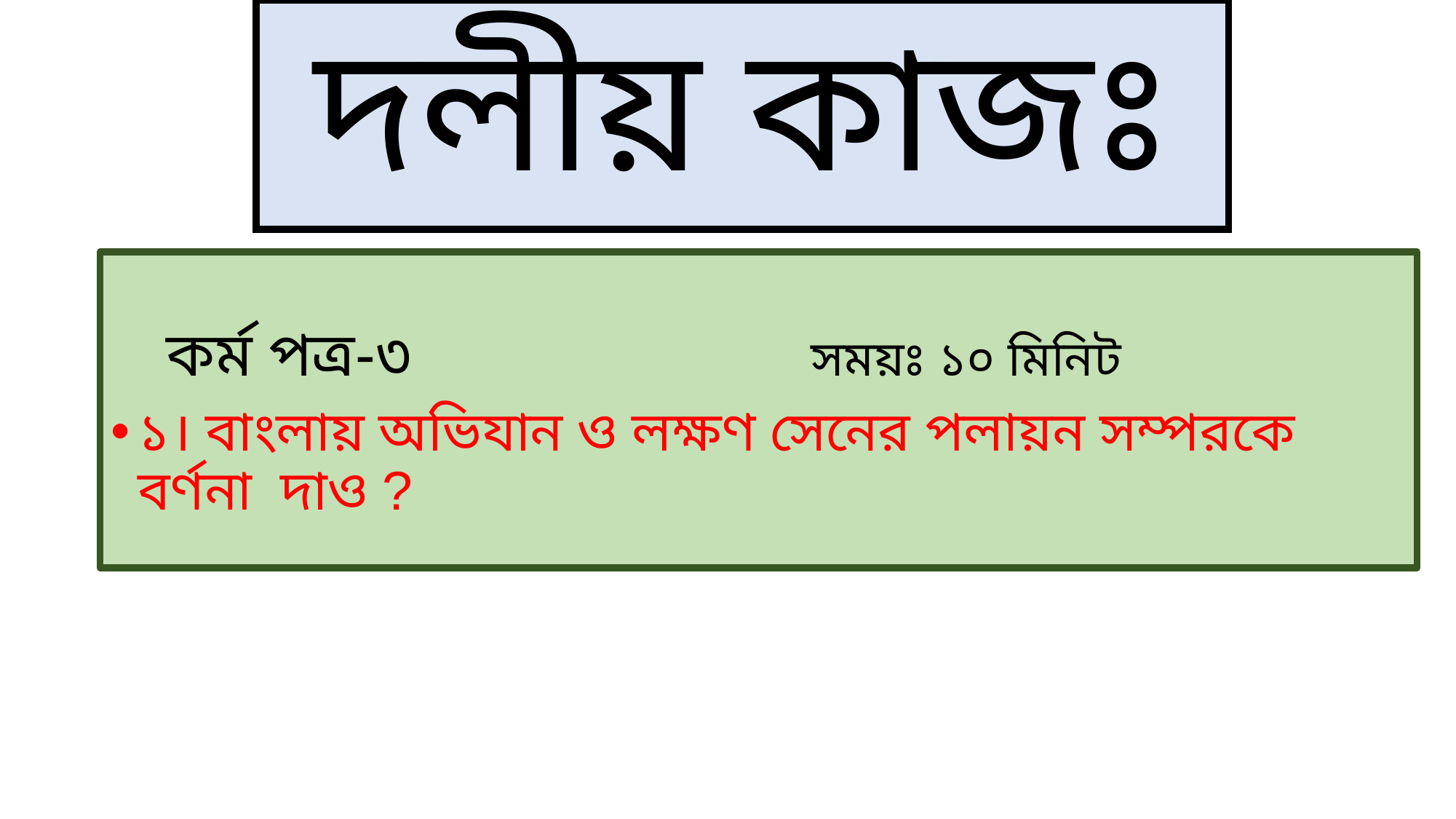

# দলীয় কাজঃ

     কর্ম পত্র-৩                                    সময়ঃ ১০ মিনিট
১। বাংলায় অভিযান ও লক্ষণ সেনের পলায়ন সম্পরকে  বর্ণনা  দাও ?